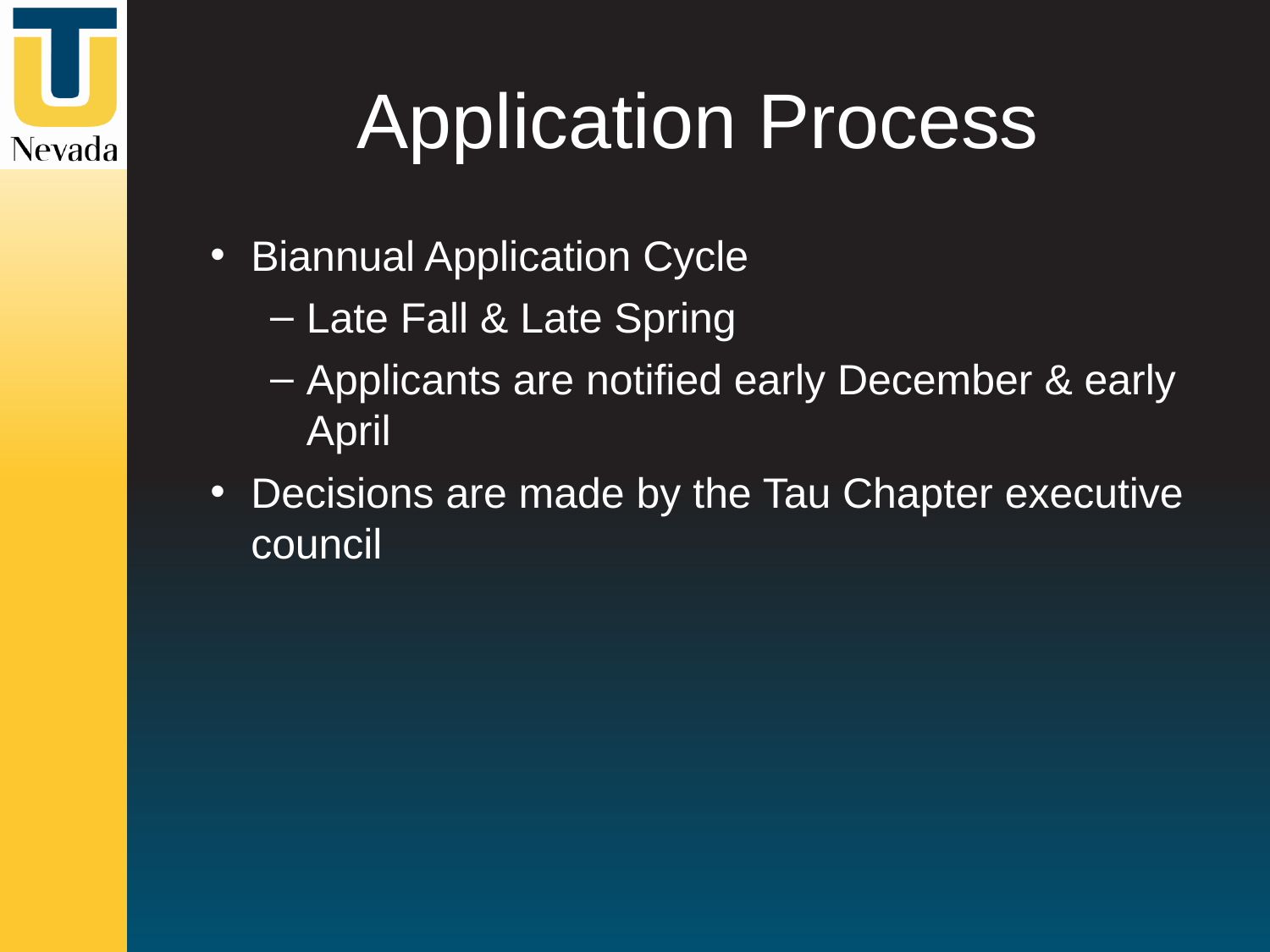

# Application Process
Biannual Application Cycle
Late Fall & Late Spring
Applicants are notified early December & early April
Decisions are made by the Tau Chapter executive council